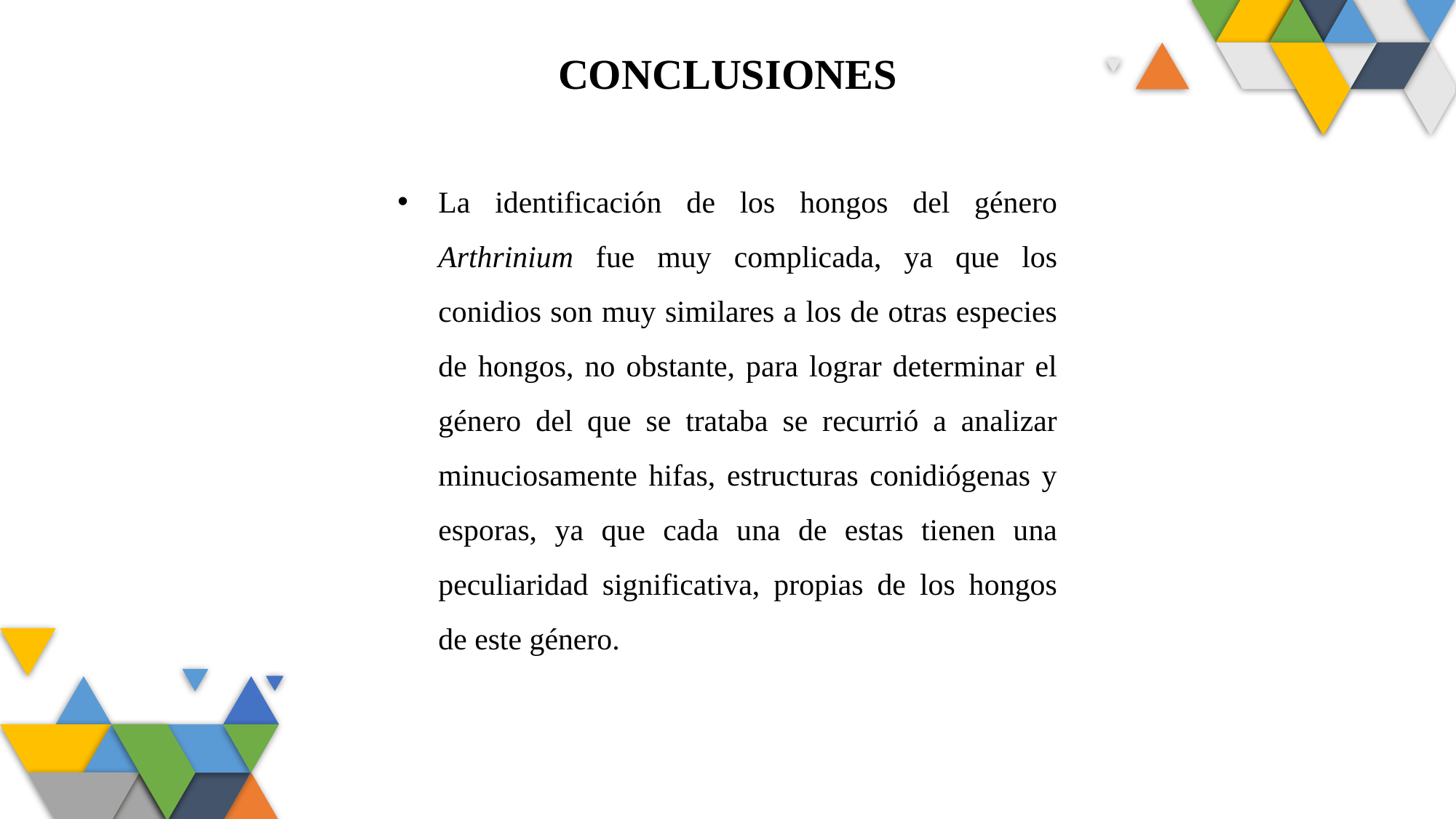

CONCLUSIONES
La identificación de los hongos del género Arthrinium fue muy complicada, ya que los conidios son muy similares a los de otras especies de hongos, no obstante, para lograr determinar el género del que se trataba se recurrió a analizar minuciosamente hifas, estructuras conidiógenas y esporas, ya que cada una de estas tienen una peculiaridad significativa, propias de los hongos de este género.